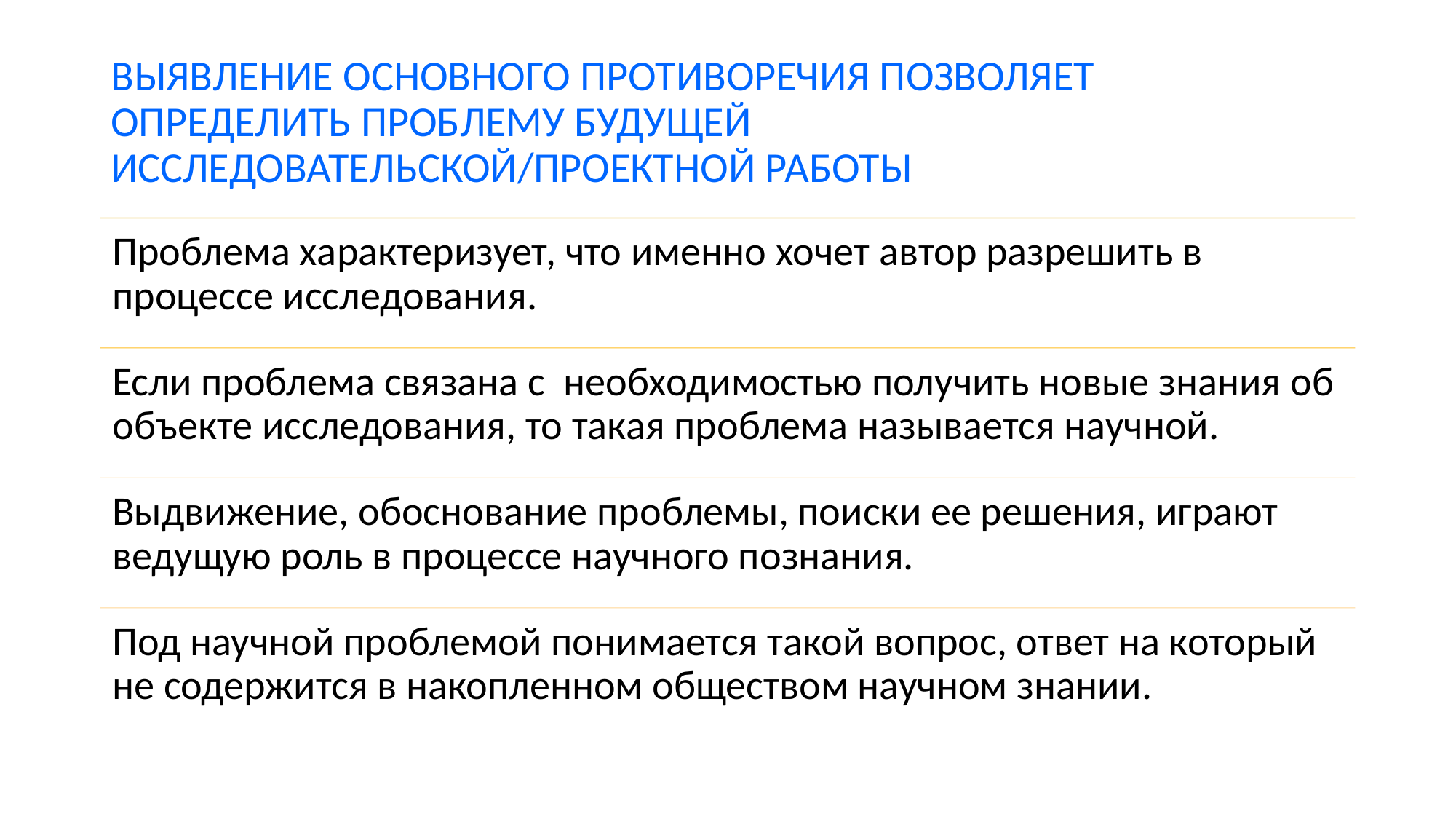

# ВЫЯВЛЕНИЕ ОСНОВНОГО ПРОТИВОРЕЧИЯ ПОЗВОЛЯЕТ ОПРЕДЕЛИТЬ ПРОБЛЕМУ БУДУЩЕЙ ИССЛЕДОВАТЕЛЬСКОЙ/ПРОЕКТНОЙ РАБОТЫ
Проблема характеризует, что именно хочет автор разрешить в процессе исследования.
Если проблема связана с  необходимостью получить новые знания об объекте исследования, то такая проблема называется научной.
Выдвижение, обоснование проблемы, поиски ее решения, играют ведущую роль в процессе научного познания.
Под научной проблемой понимается такой вопрос, ответ на который не содержится в накопленном обществом научном знании.